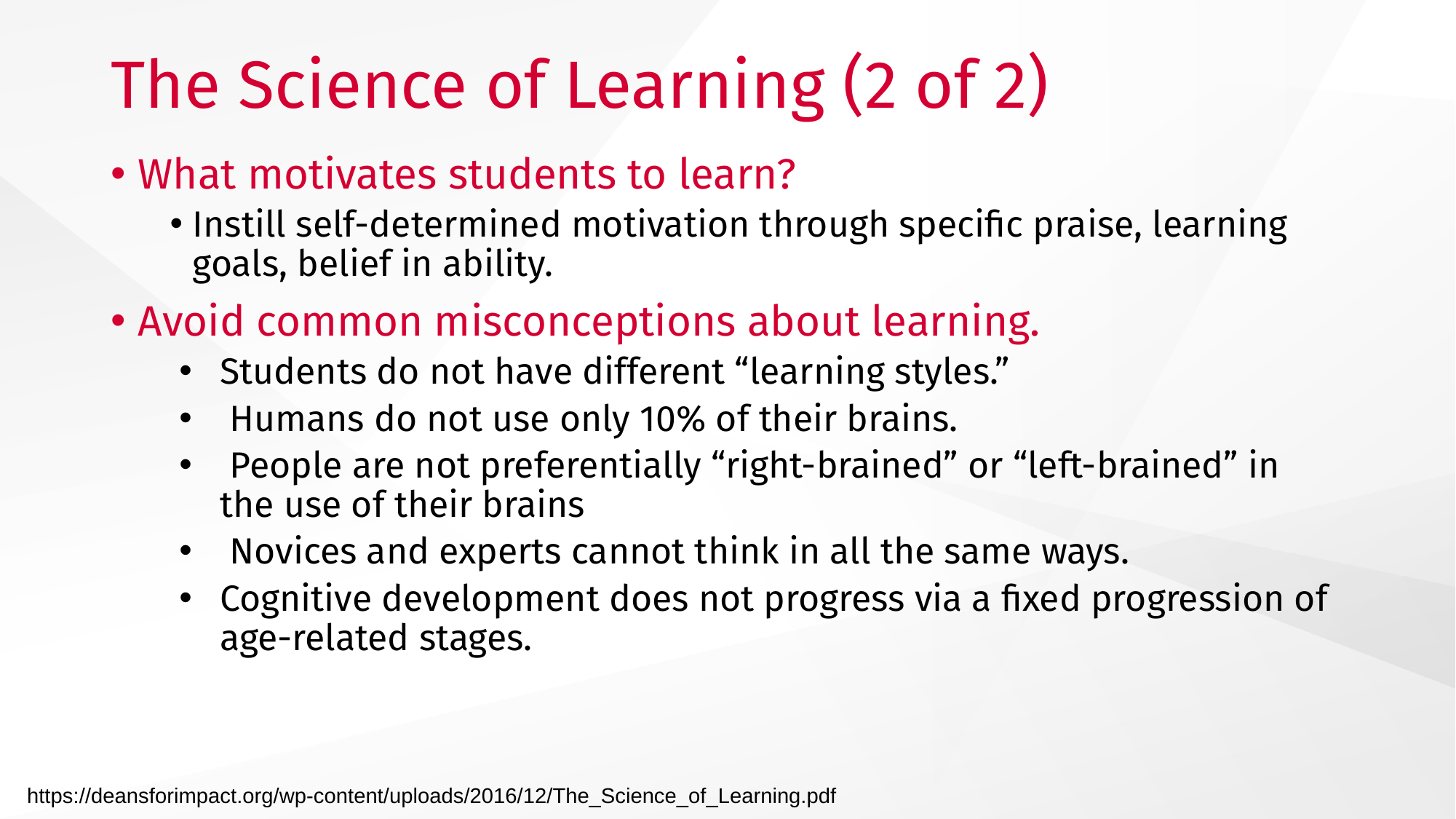

# The Science of Learning (2 of 2)

What motivates students to learn?
Instill self-determined motivation through specific praise, learning goals, belief in ability.
Avoid common misconceptions about learning.
Students do not have different “learning styles.”
 Humans do not use only 10% of their brains.
 People are not preferentially “right-brained” or “left-brained” in the use of their brains
 Novices and experts cannot think in all the same ways.
Cognitive development does not progress via a fixed progression of age-related stages.
https://deansforimpact.org/wp-content/uploads/2016/12/The_Science_of_Learning.pdf